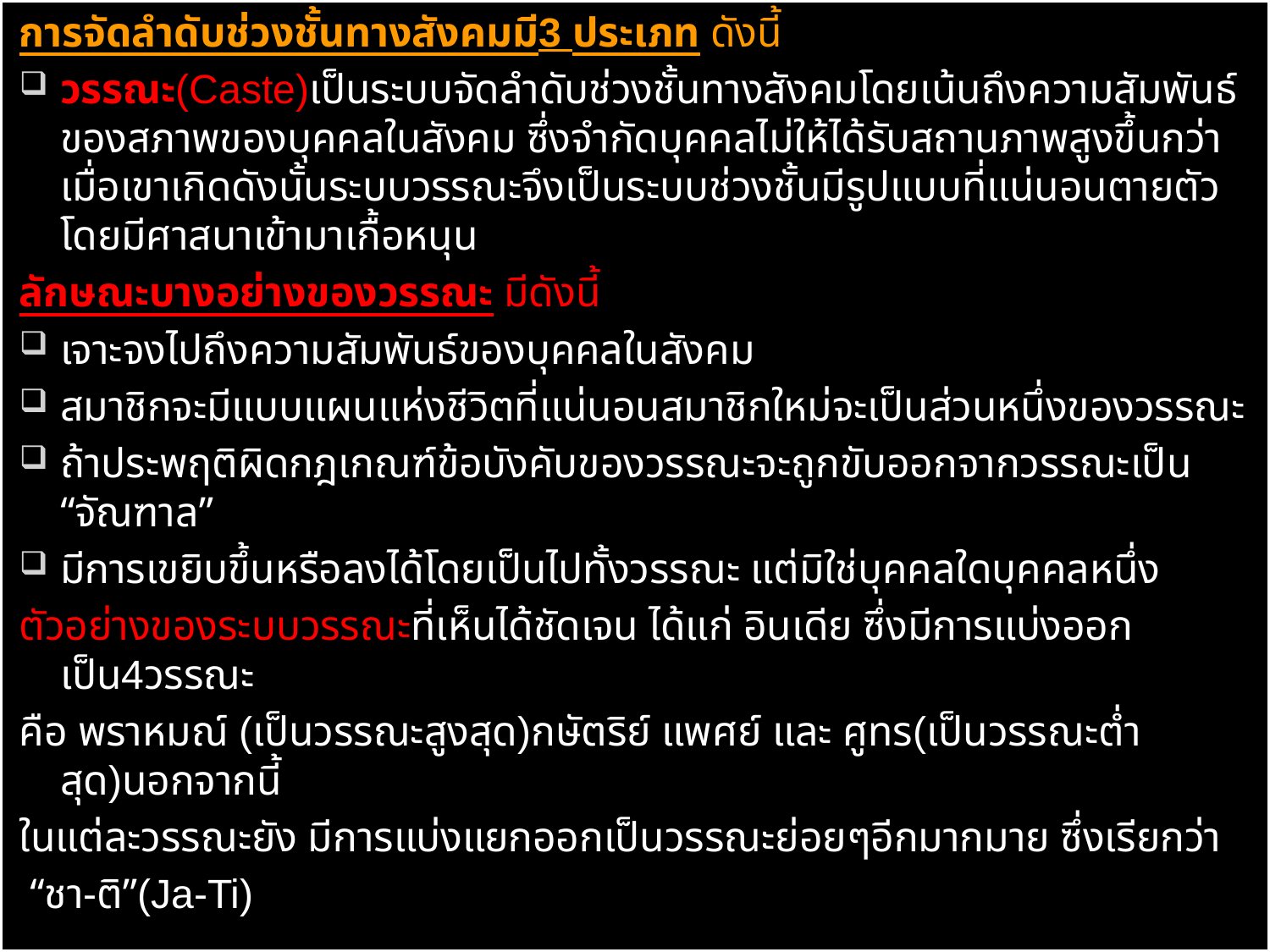

การจัดลำดับช่วงชั้นทางสังคมมี3 ประเภท ดังนี้
วรรณะ(Caste)เป็นระบบจัดลำดับช่วงชั้นทางสังคมโดยเน้นถึงความสัมพันธ์ของสภาพของบุคคลในสังคม ซึ่งจำกัดบุคคลไม่ให้ได้รับสถานภาพสูงขึ้นกว่าเมื่อเขาเกิดดังนั้นระบบวรรณะจึงเป็นระบบช่วงชั้นมีรูปแบบที่แน่นอนตายตัว โดยมีศาสนาเข้ามาเกื้อหนุน
ลักษณะบางอย่างของวรรณะ มีดังนี้
เจาะจงไปถึงความสัมพันธ์ของบุคคลในสังคม
สมาชิกจะมีแบบแผนแห่งชีวิตที่แน่นอนสมาชิกใหม่จะเป็นส่วนหนึ่งของวรรณะ
ถ้าประพฤติผิดกฎเกณฑ์ข้อบังคับของวรรณะจะถูกขับออกจากวรรณะเป็น “จัณฑาล”
มีการเขยิบขึ้นหรือลงได้โดยเป็นไปทั้งวรรณะ แต่มิใช่บุคคลใดบุคคลหนึ่ง
ตัวอย่างของระบบวรรณะที่เห็นได้ชัดเจน ได้แก่ อินเดีย ซึ่งมีการแบ่งออกเป็น4วรรณะ
คือ พราหมณ์ (เป็นวรรณะสูงสุด)กษัตริย์ แพศย์ และ ศูทร(เป็นวรรณะต่ำสุด)นอกจากนี้
ในแต่ละวรรณะยัง มีการแบ่งแยกออกเป็นวรรณะย่อยๆอีกมากมาย ซึ่งเรียกว่า
 “ชา-ติ”(Ja-Ti)